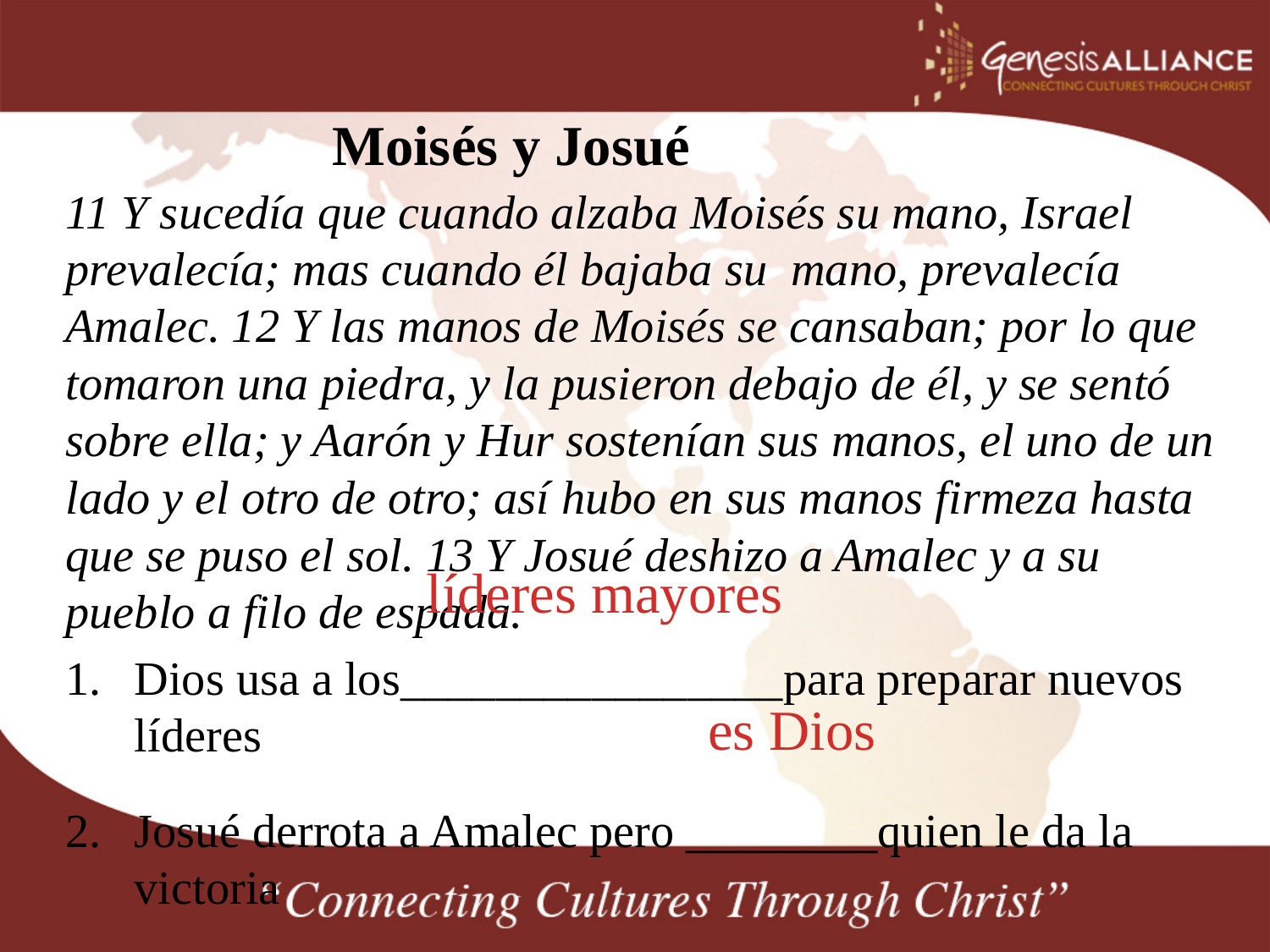

# Moisés y Josué
11 Y sucedía que cuando alzaba Moisés su mano, Israel prevalecía; mas cuando él bajaba su  mano, prevalecía Amalec. 12 Y las manos de Moisés se cansaban; por lo que tomaron una piedra, y la pusieron debajo de él, y se sentó sobre ella; y Aarón y Hur sostenían sus manos, el uno de un lado y el otro de otro; así hubo en sus manos firmeza hasta que se puso el sol. 13 Y Josué deshizo a Amalec y a su pueblo a filo de espada.
Dios usa a los________________para preparar nuevos líderes

Josué derrota a Amalec pero ________quien le da la victoria

líderes mayores
es Dios